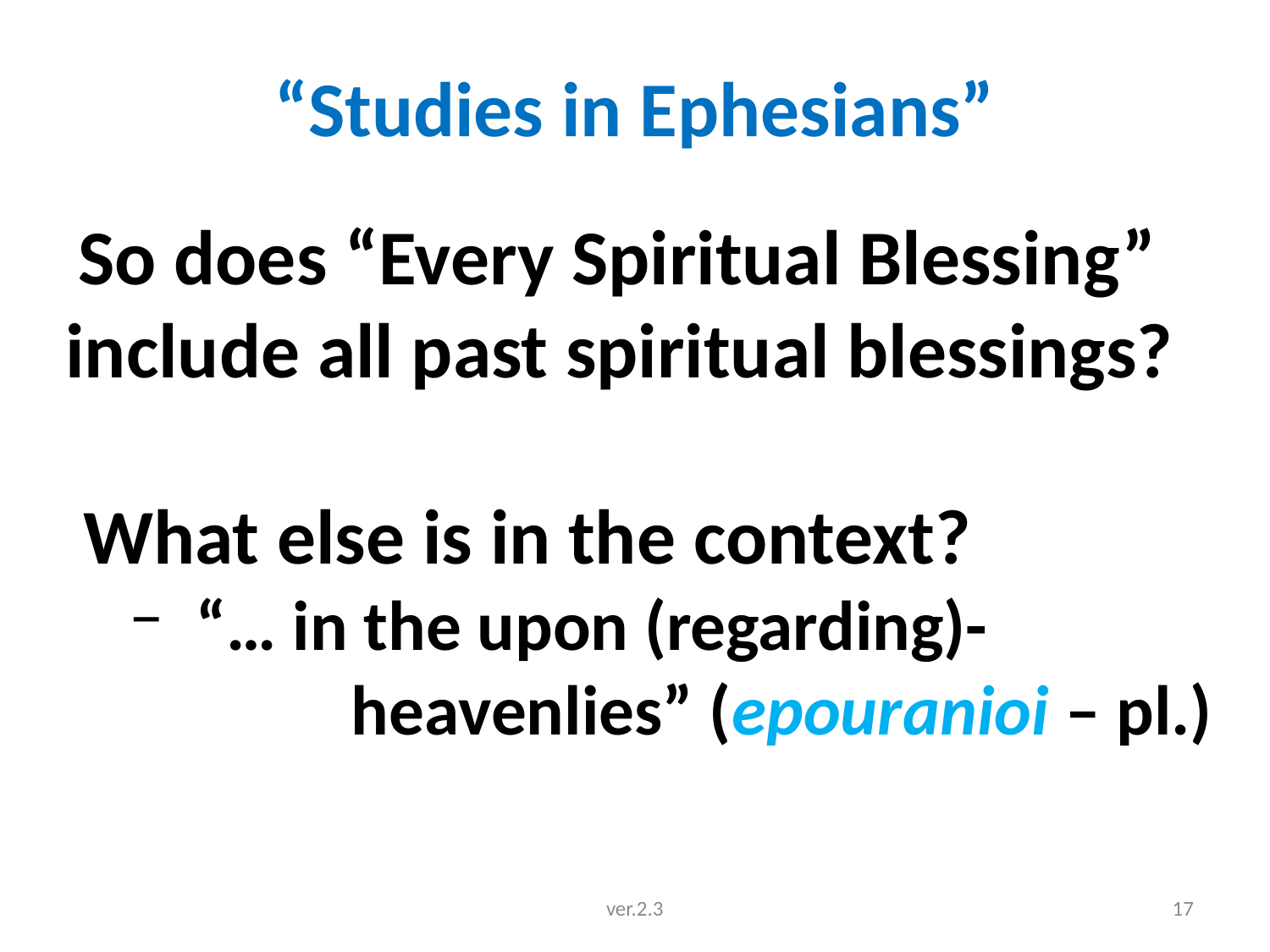

# “Studies in Ephesians”
 So does “Every Spiritual Blessing” include all past spiritual blessings?

 What else is in the context?
  “… in the upon (regarding)-
              heavenlies” (epouranioi – pl.)
ver.2.3
17